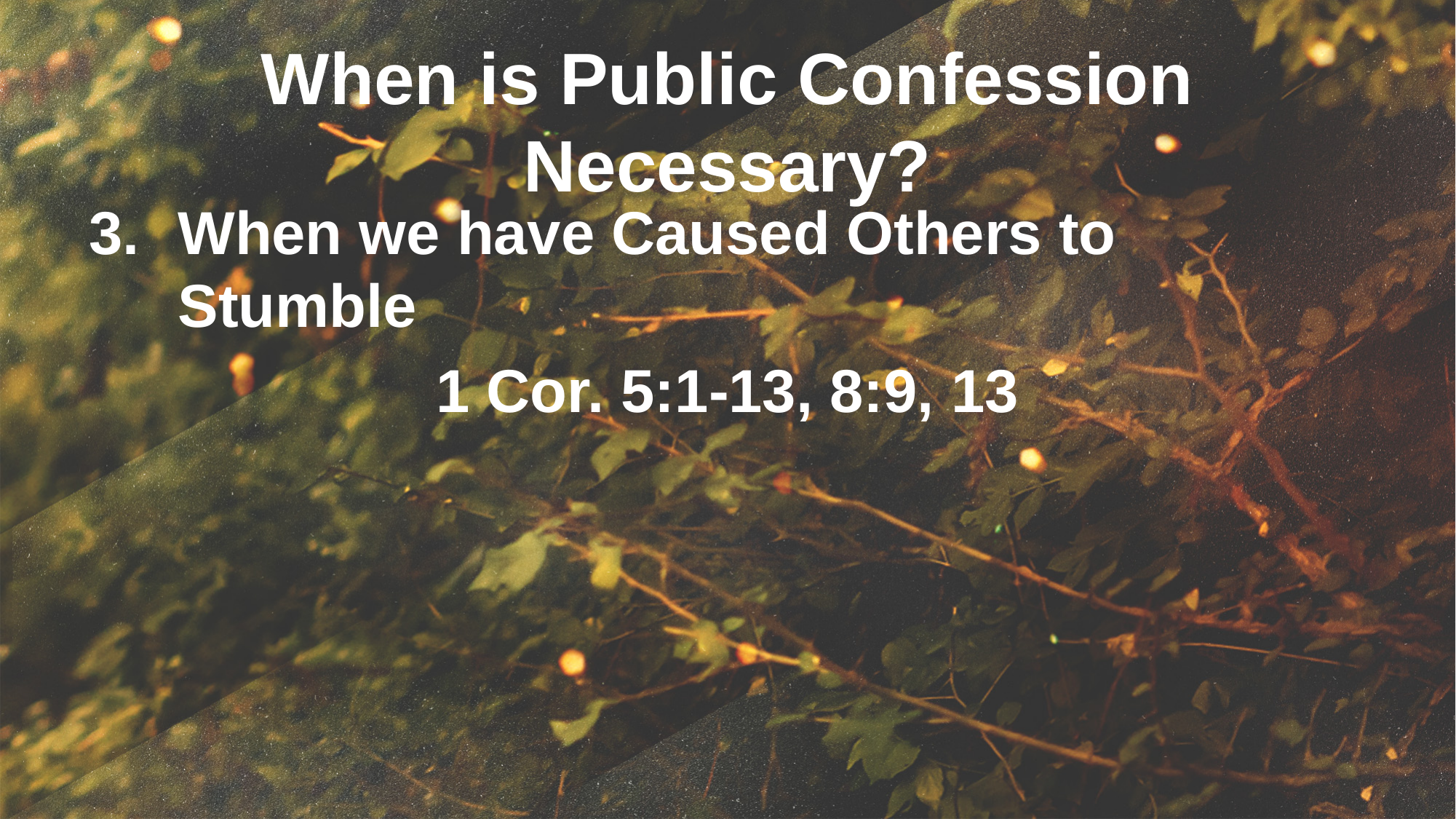

When is Public Confession Necessary?
When we have Caused Others to Stumble
1 Cor. 5:1-13, 8:9, 13